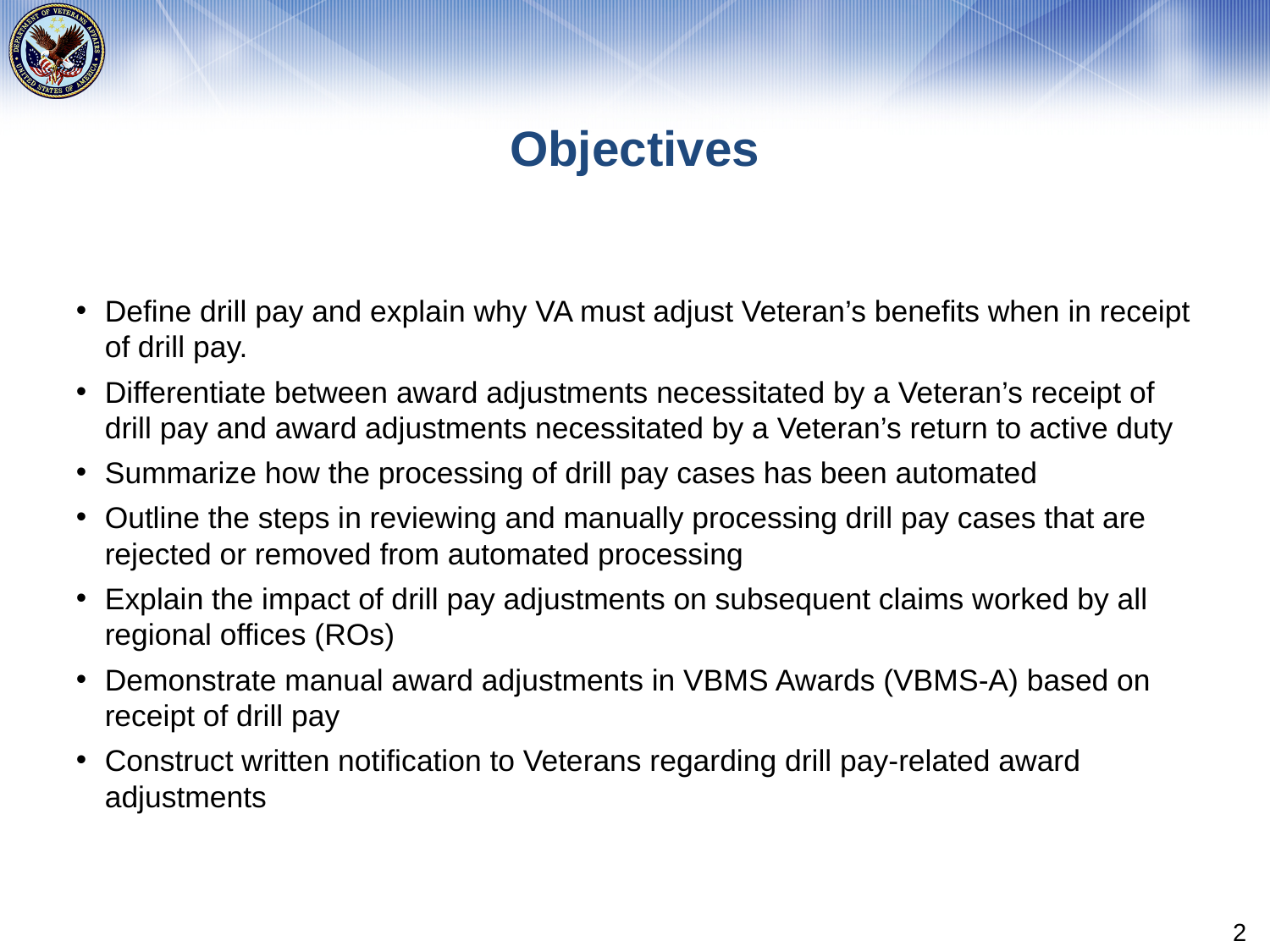

# Objectives
Define drill pay and explain why VA must adjust Veteran’s benefits when in receipt of drill pay.
Differentiate between award adjustments necessitated by a Veteran’s receipt of drill pay and award adjustments necessitated by a Veteran’s return to active duty
Summarize how the processing of drill pay cases has been automated
Outline the steps in reviewing and manually processing drill pay cases that are rejected or removed from automated processing
Explain the impact of drill pay adjustments on subsequent claims worked by all regional offices (ROs)
Demonstrate manual award adjustments in VBMS Awards (VBMS-A) based on receipt of drill pay
Construct written notification to Veterans regarding drill pay-related award adjustments

2